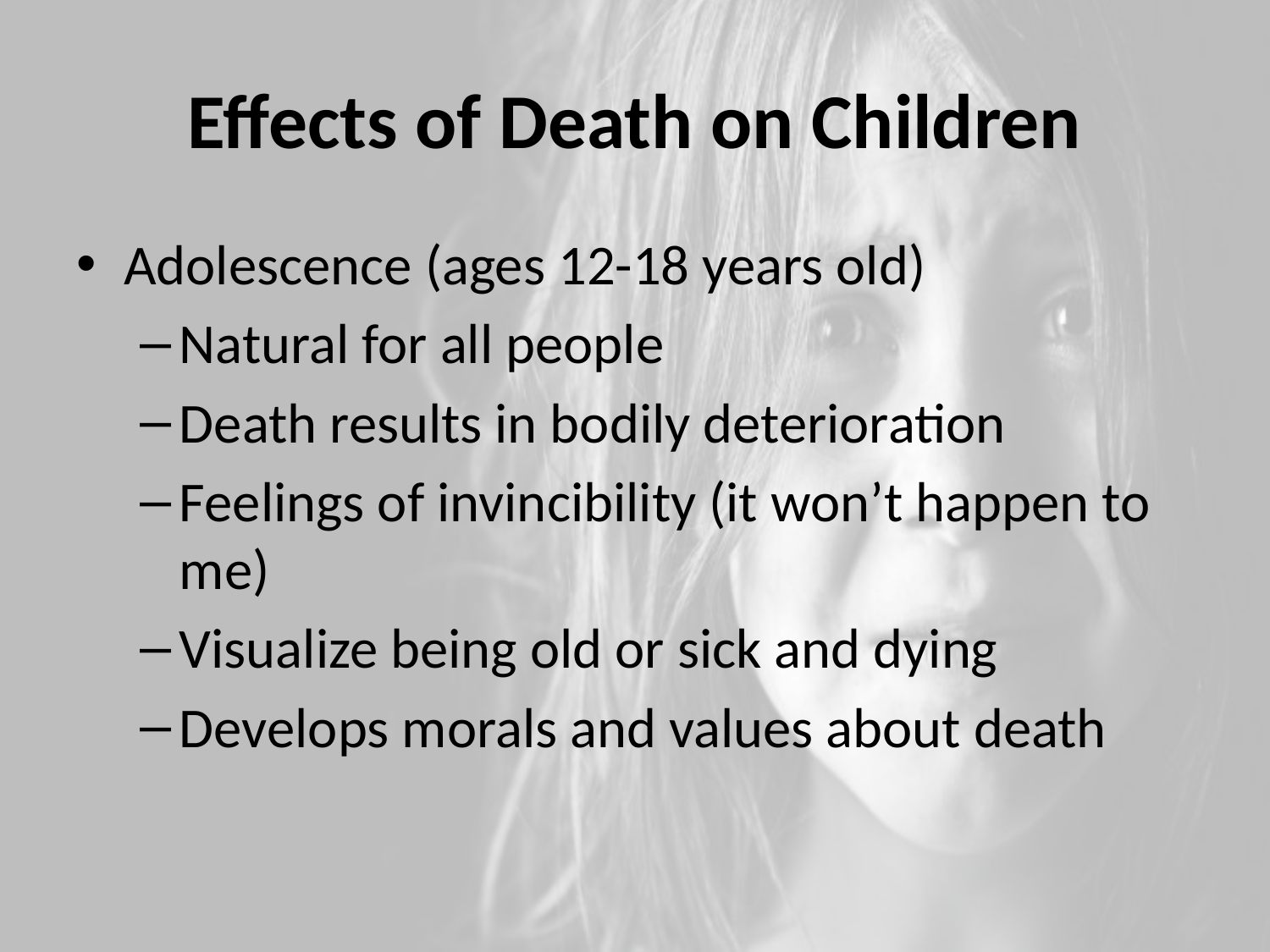

# Effects of Death on Children
Adolescence (ages 12-18 years old)
Natural for all people
Death results in bodily deterioration
Feelings of invincibility (it won’t happen to me)
Visualize being old or sick and dying
Develops morals and values about death